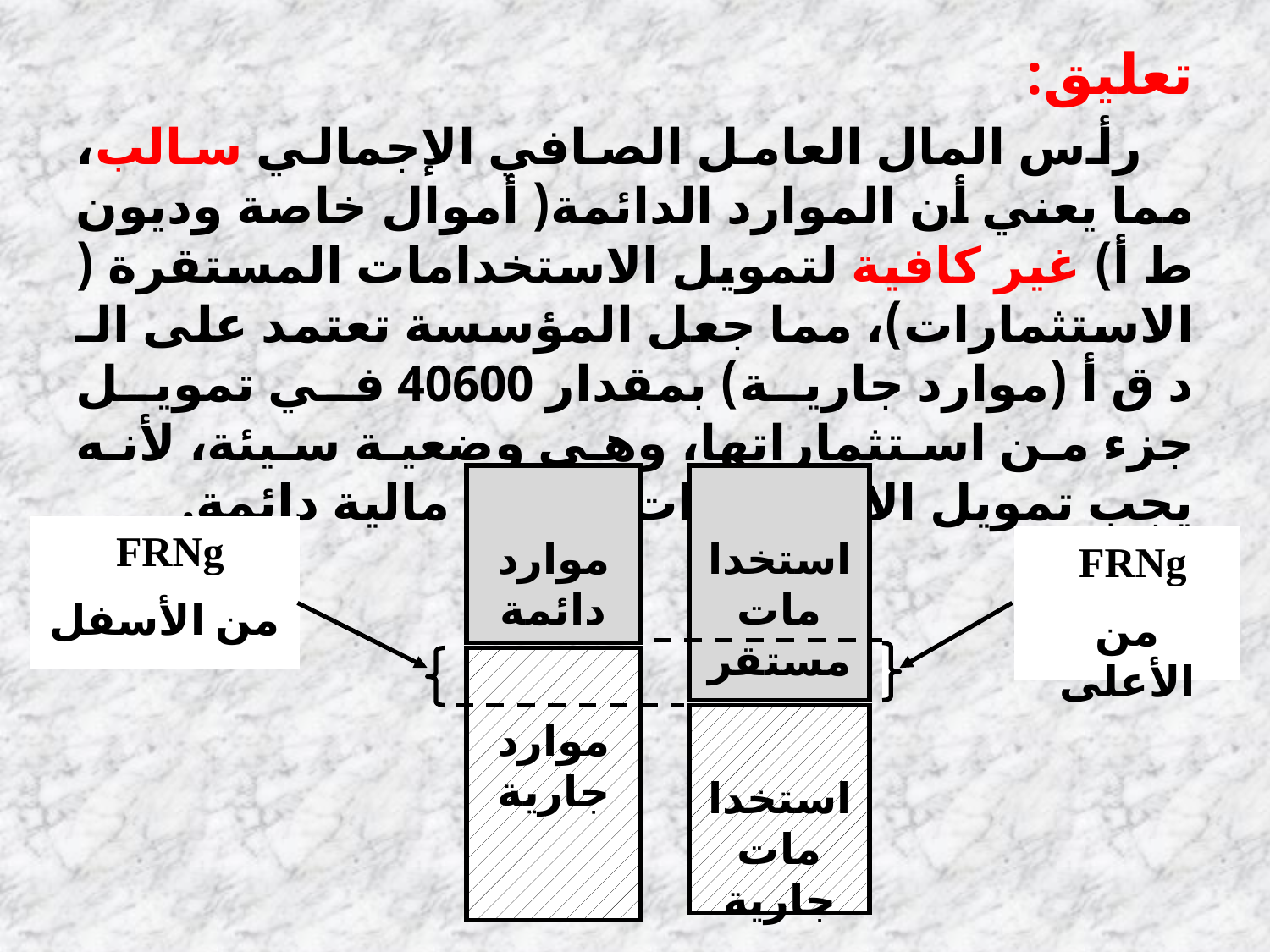

تعليق:
    رأس المال العامل الصافي الإجمالي سالب، مما يعني أن الموارد الدائمة( أموال خاصة وديون ط أ) غير كافية لتمويل الاستخدامات المستقرة ( الاستثمارات)، مما جعل المؤسسة تعتمد على الـ د ق أ (موارد جارية) بمقدار 40600 في تمويل جزء من استثماراتها، وهي وضعية سيئة، لأنه يجب تمويل الاستثمارات بموارد مالية دائمة.

موارد دائمة

استخدامات مستقرة
FRNg
من الأسفل
FRNg
من الأعلى

موارد جارية

استخدامات جارية